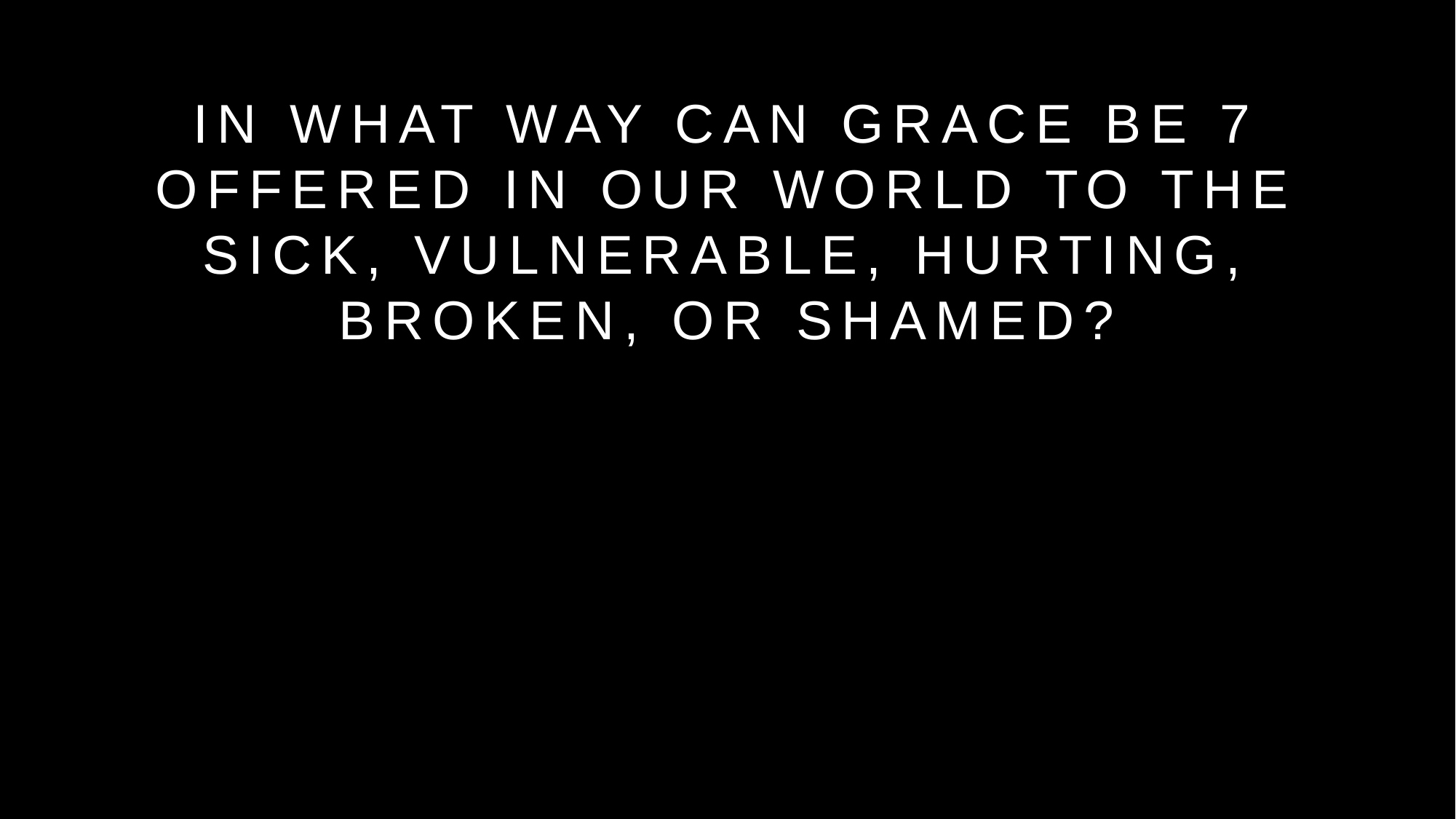

# In what way can grace be 7 offered in our world to the sick, vulnerable, hurting, broken, or shamed?